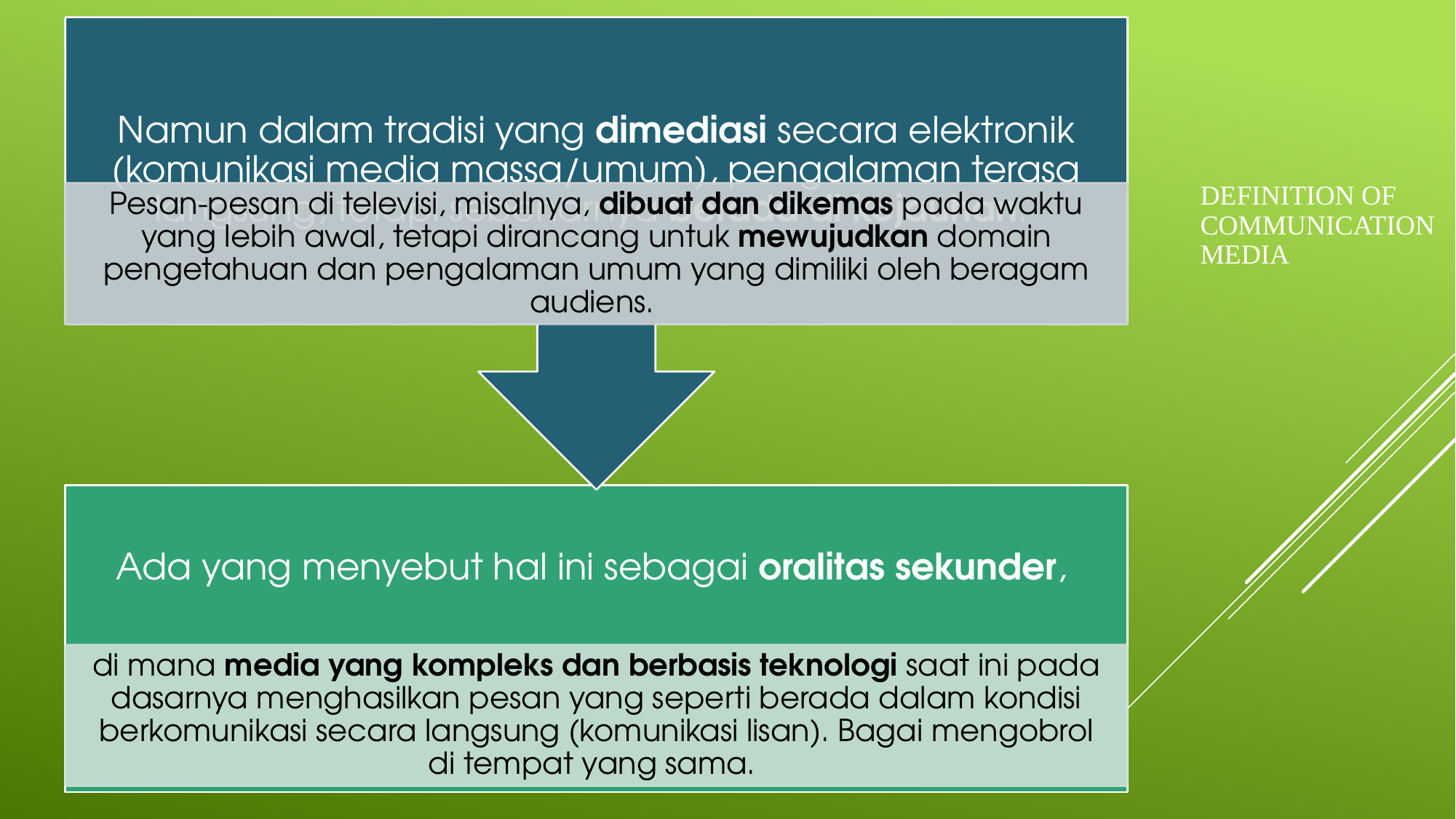

Ada yang menyebut hal ini sebagai oralitas sekunder,
di mana media yang kompleks dan berbasis teknologi saat ini pada dasarnya menghasilkan pesan yang seperti berada dalam kondisi berkomunikasi secara langsung (komunikasi lisan). Bagai mengobrol di tempat yang sama.
Namun dalam tradisi yang dimediasi secara elektronik (komunikasi media massa/umum), pengalaman terasa langsung, tetapi sebenarnya berada di kejauhan.
Pesan-pesan di televisi, misalnya, dibuat dan dikemas pada waktu yang lebih awal, tetapi dirancang untuk mewujudkan domain pengetahuan dan pengalaman umum yang dimiliki oleh beragam audiens.
# Definition of communication media